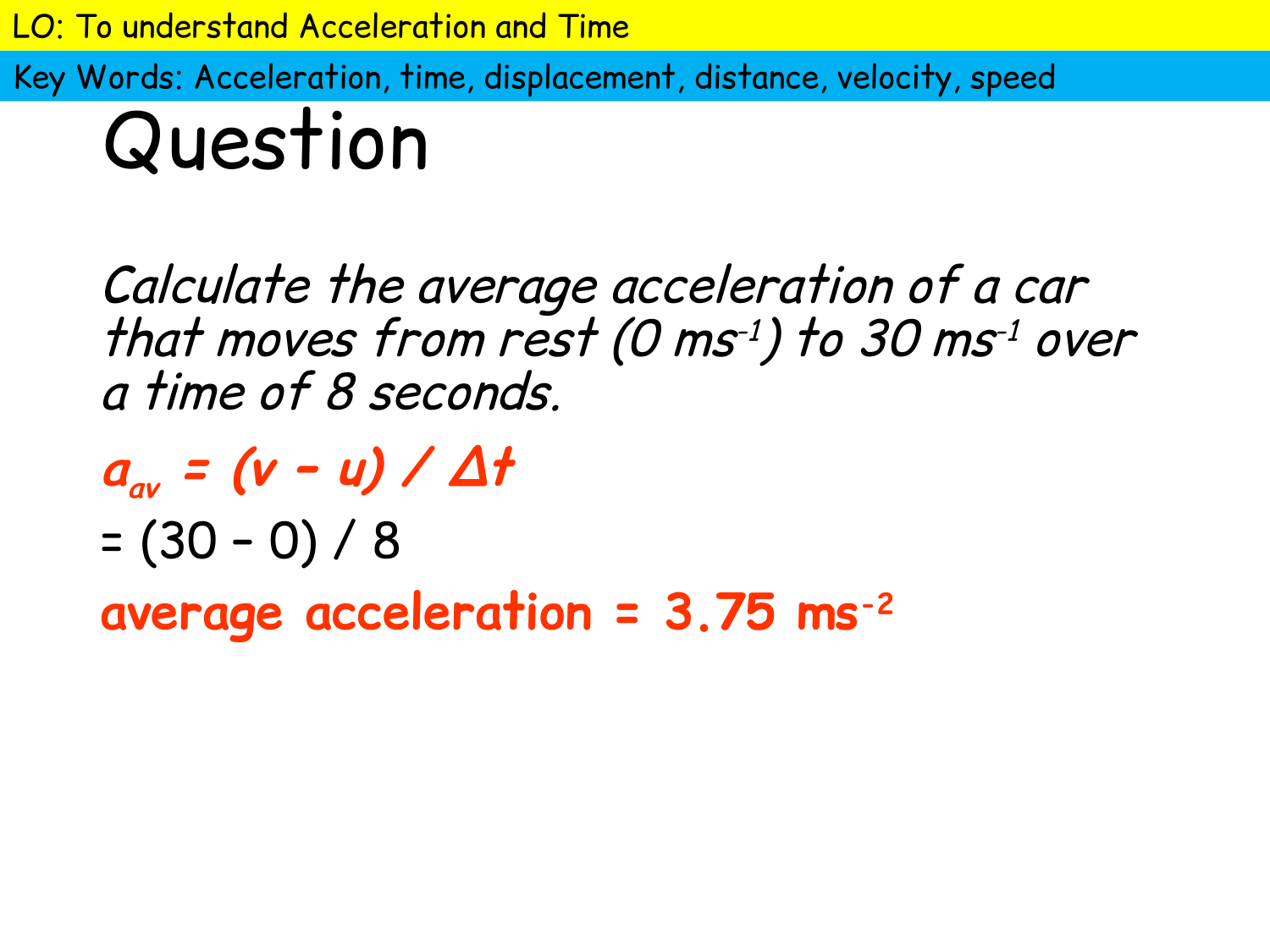

# Question
Calculate the average acceleration of a car that moves from rest (0 ms-1) to 30 ms-1 over a time of 8 seconds.
aav = (v – u) / Δt
= (30 – 0) / 8
average acceleration = 3.75 ms-2